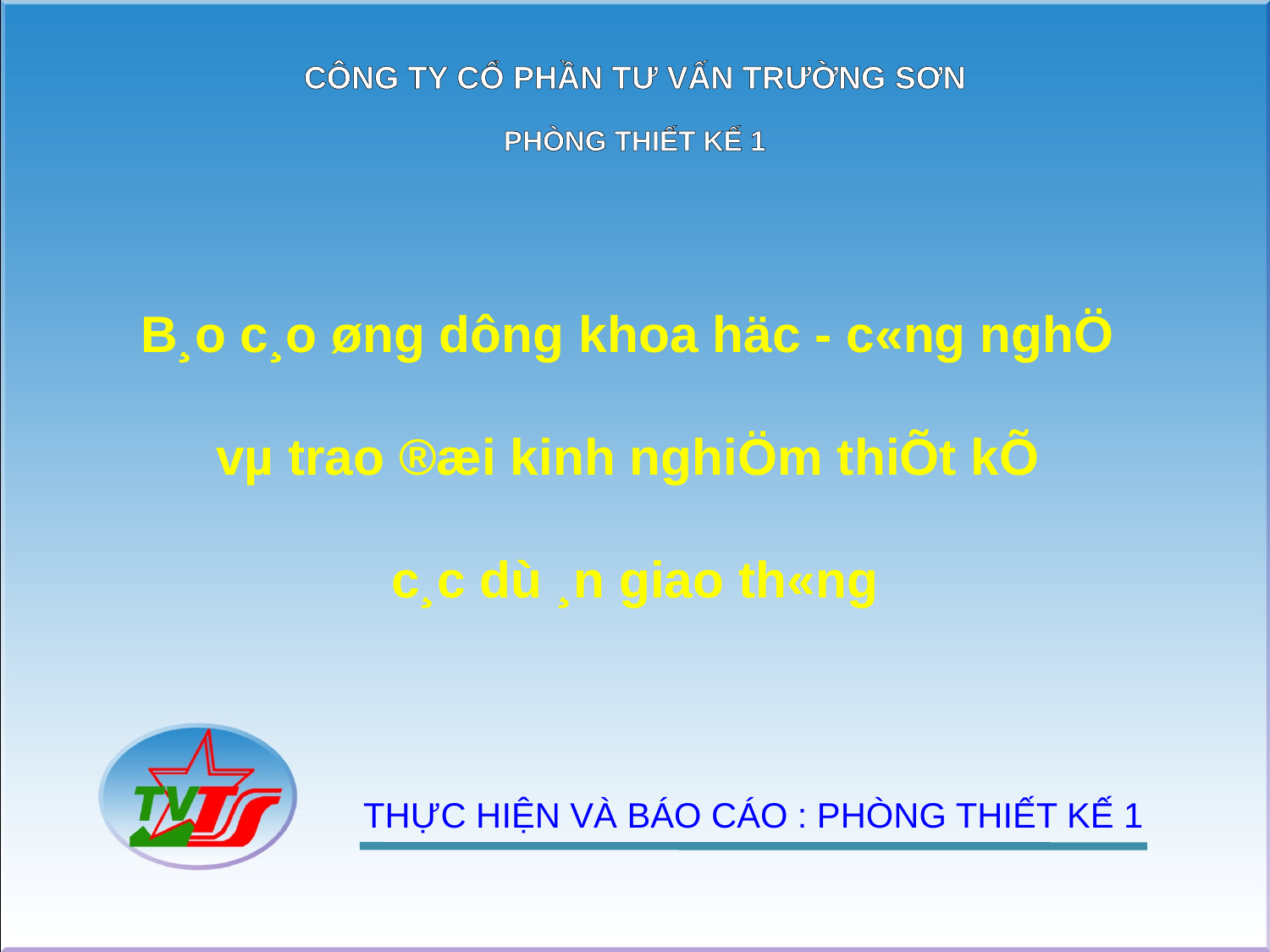

CÔNG TY CỔ PHẦN TƯ VẤN TRƯỜNG SƠN
PHÒNG THIẾT KẾ 1
B¸o c¸o øng dông khoa häc - c«ng nghÖ
vµ trao ®æi kinh nghiÖm thiÕt kÕ
c¸c dù ¸n giao th«ng
THỰC HIỆN VÀ BÁO CÁO : PHÒNG THIẾT KẾ 1